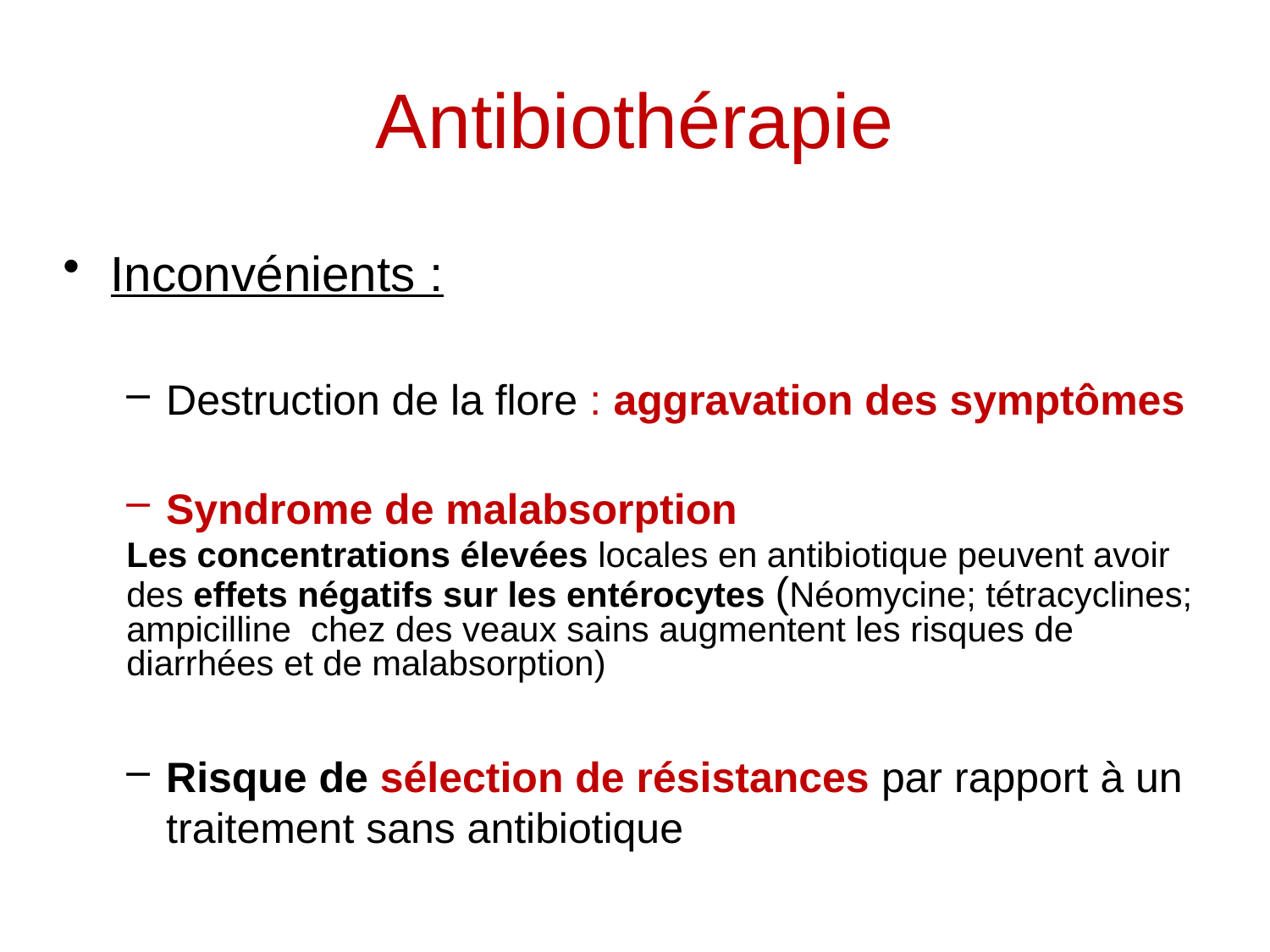

# Antibiothérapie
Inconvénients :

Destruction de la flore : aggravation des symptômes

Syndrome de malabsorption
Les concentrations élevées locales en antibiotique peuvent avoir des effets négatifs sur les entérocytes (Néomycine; tétracyclines; ampicilline  chez des veaux sains augmentent les risques de diarrhées et de malabsorption)

Risque de sélection de résistances par rapport à un traitement sans antibiotique